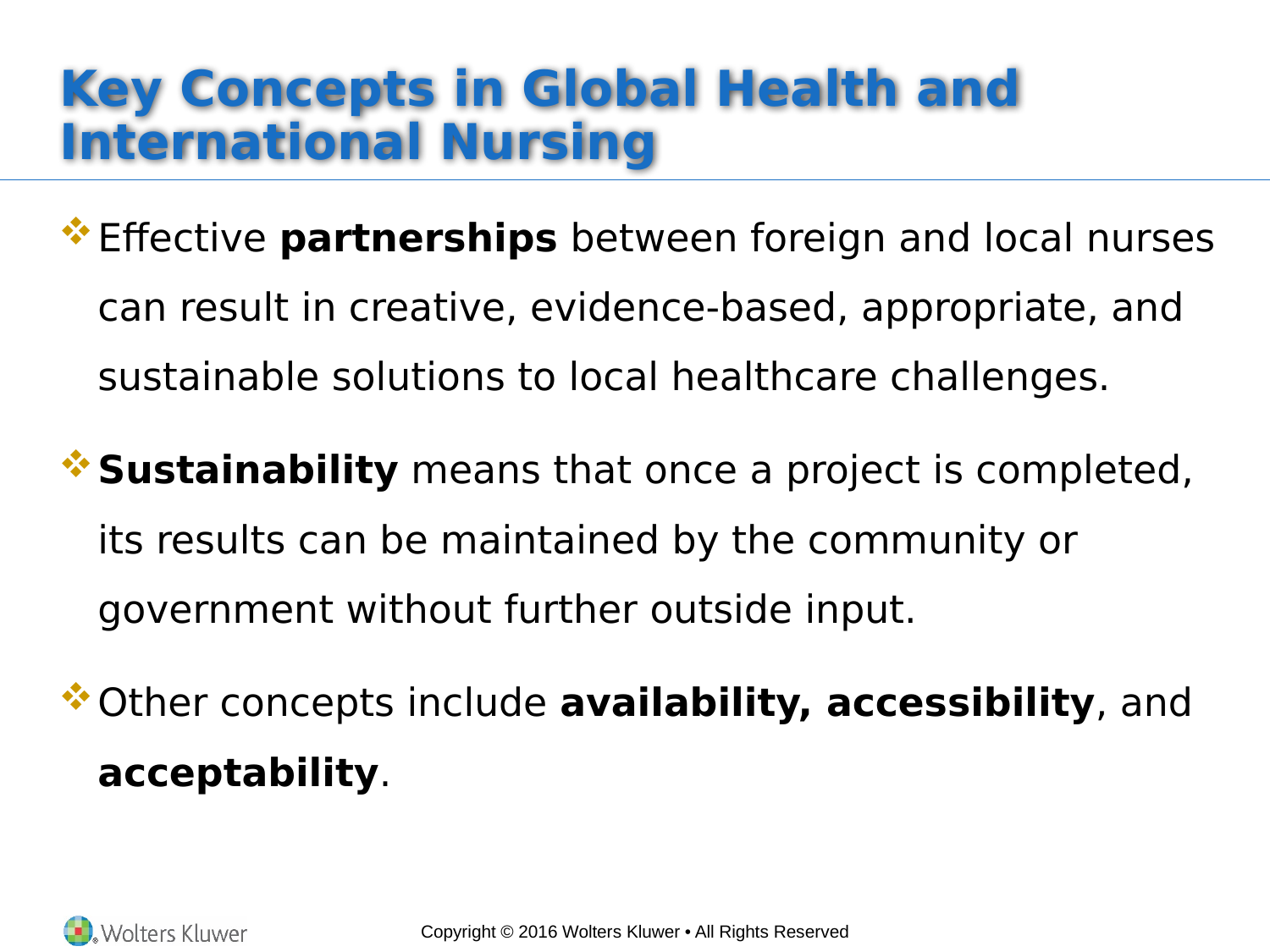

# Key Concepts in Global Health and International Nursing
Effective partnerships between foreign and local nurses can result in creative, evidence-based, appropriate, and sustainable solutions to local healthcare challenges.
Sustainability means that once a project is completed, its results can be maintained by the community or government without further outside input.
Other concepts include availability, accessibility, and acceptability.